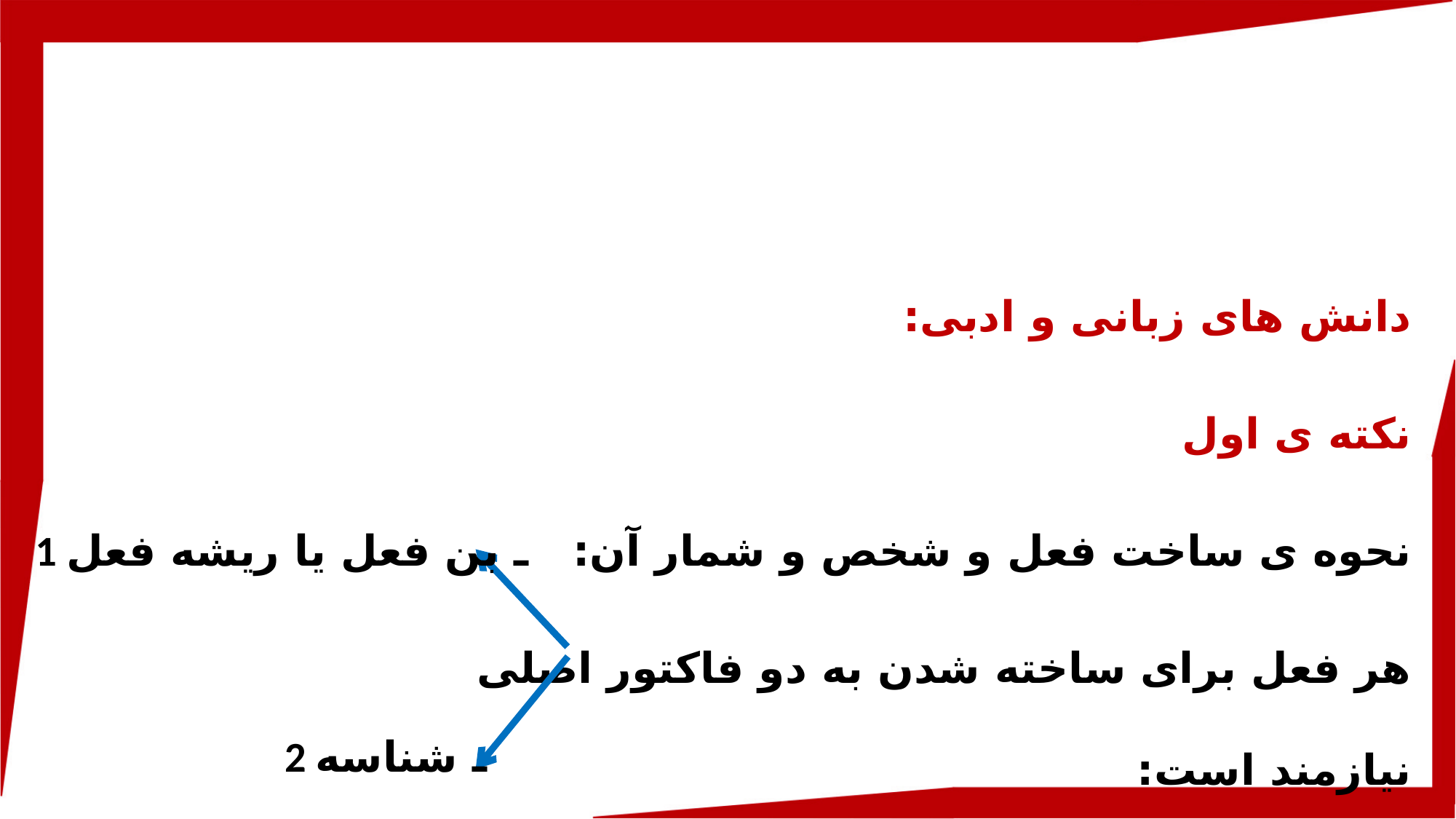

دانش های زبانی و ادبی:
نکته ی اول
نحوه ی ساخت فعل و شخص و شمار آن:
هر فعل برای ساخته شدن به دو فاکتور اصلی نیازمند است:
1 ـ بن فعل یا ریشه فعل
2 ـ شناسه